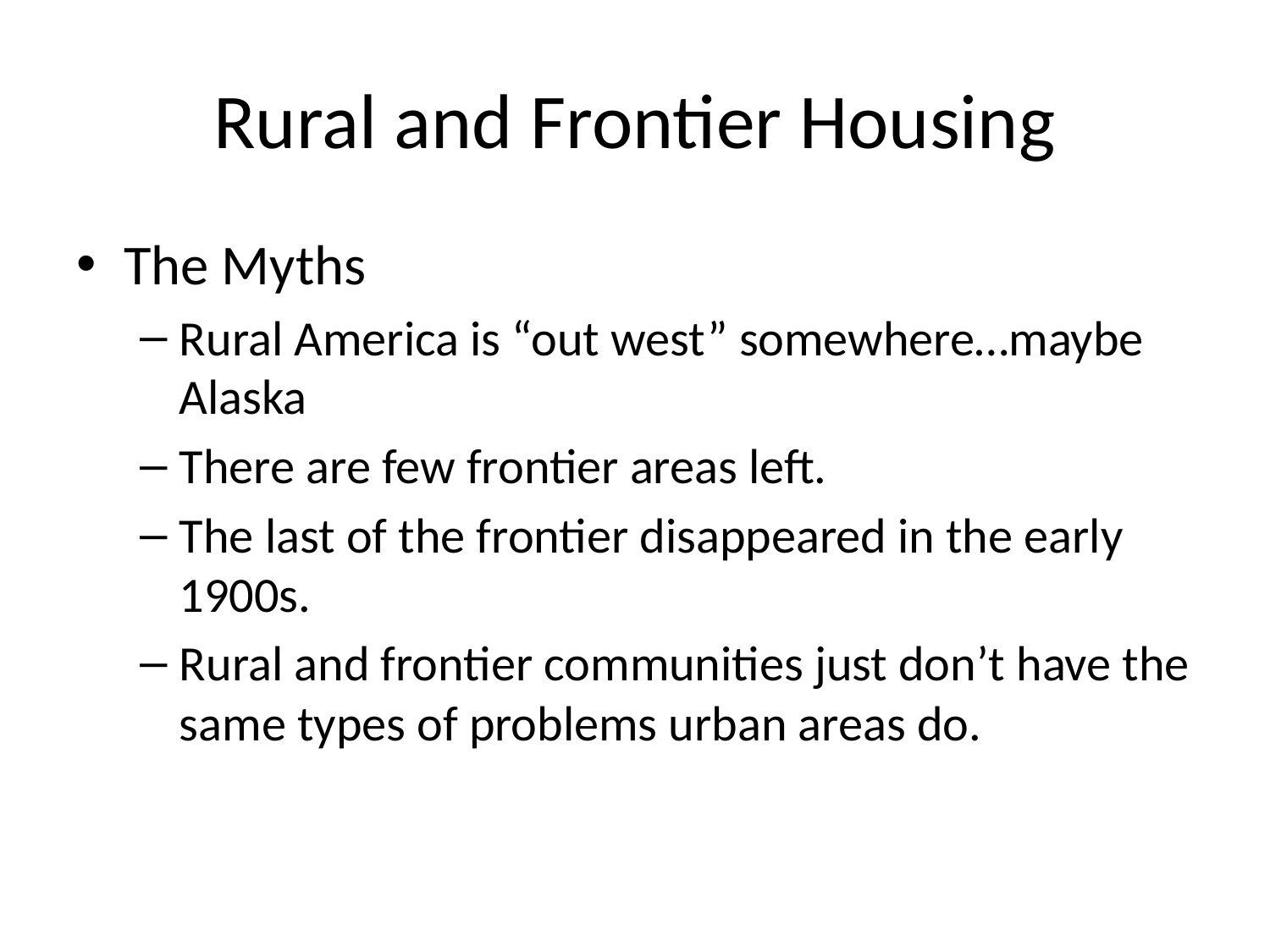

# Rural and Frontier Housing
The Myths
Rural America is “out west” somewhere…maybe Alaska
There are few frontier areas left.
The last of the frontier disappeared in the early 1900s.
Rural and frontier communities just don’t have the same types of problems urban areas do.